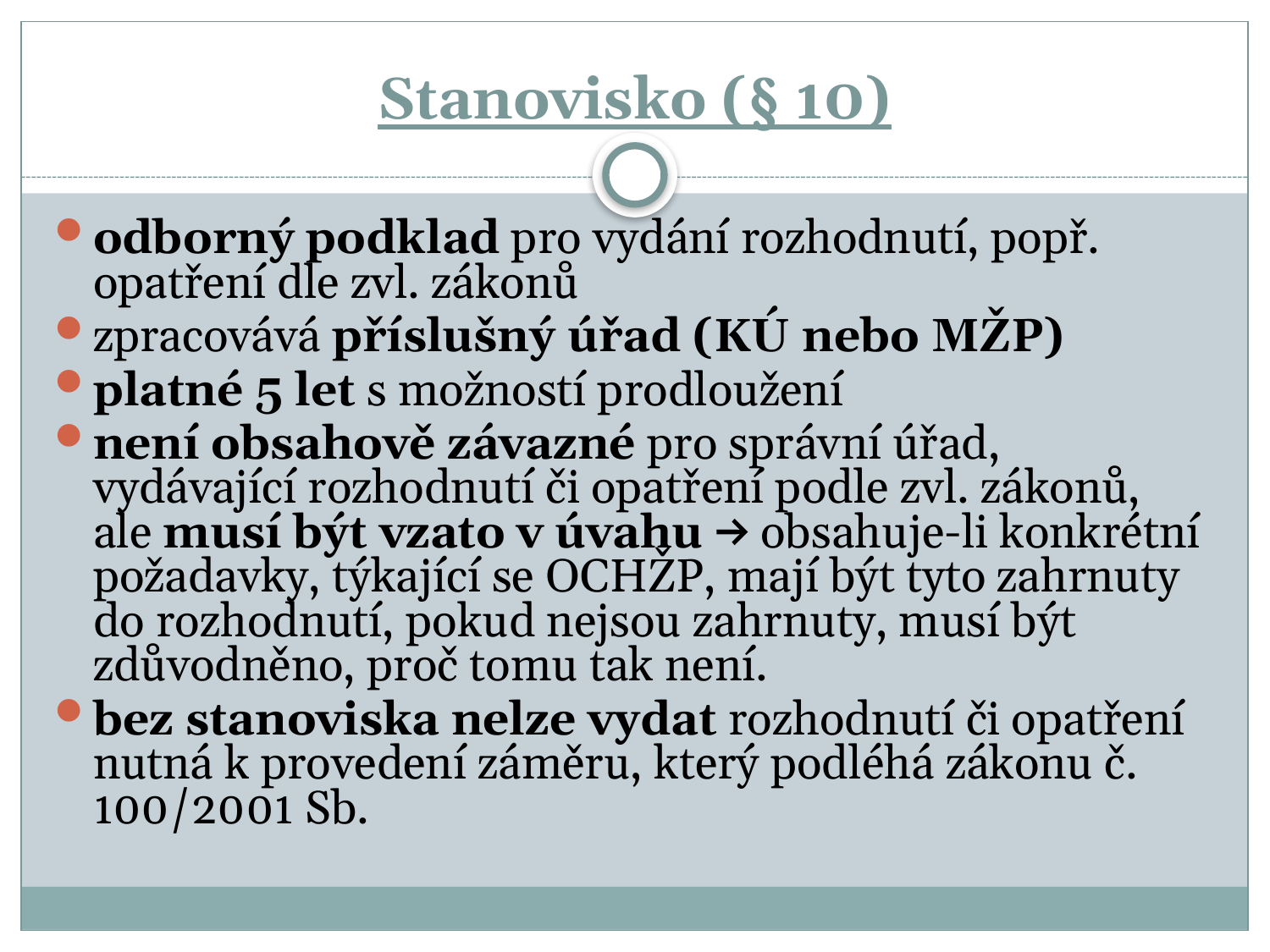

# Stanovisko (§ 10)
odborný podklad pro vydání rozhodnutí, popř. opatření dle zvl. zákonů
zpracovává příslušný úřad (KÚ nebo MŽP)
platné 5 let s možností prodloužení
není obsahově závazné pro správní úřad, vydávající rozhodnutí či opatření podle zvl. zákonů, ale musí být vzato v úvahu → obsahuje-li konkrétní požadavky, týkající se OCHŽP, mají být tyto zahrnuty do rozhodnutí, pokud nejsou zahrnuty, musí být zdůvodněno, proč tomu tak není.
bez stanoviska nelze vydat rozhodnutí či opatření nutná k provedení záměru, který podléhá zákonu č. 100/2001 Sb.